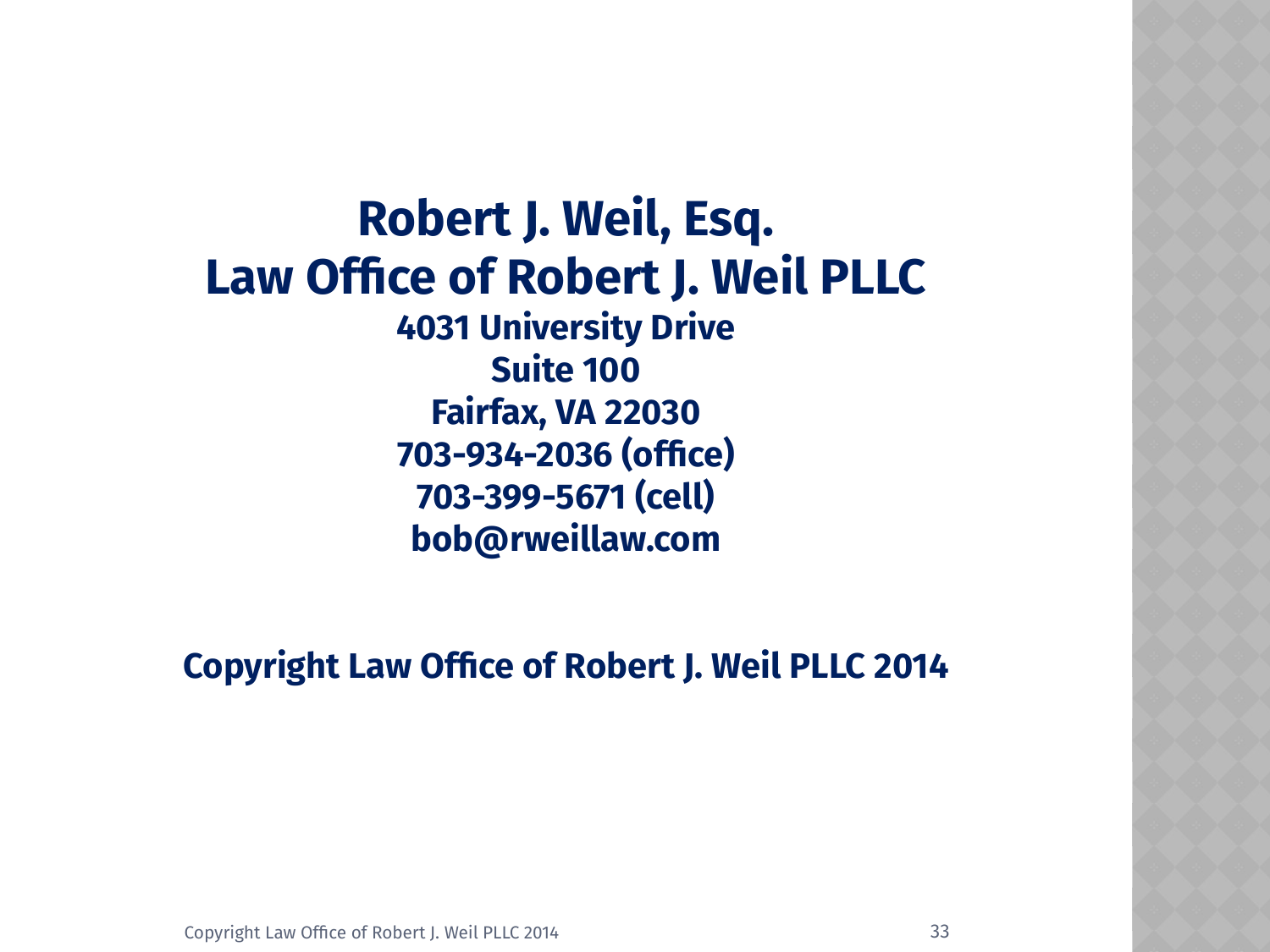

Robert J. Weil, Esq.
Law Office of Robert J. Weil PLLC
4031 University Drive
Suite 100
Fairfax, VA 22030
703-934-2036 (office)
703-399-5671 (cell)
bob@rweillaw.com

Copyright Law Office of Robert J. Weil PLLC 2014

33
Copyright Law Office of Robert J. Weil PLLC 2014